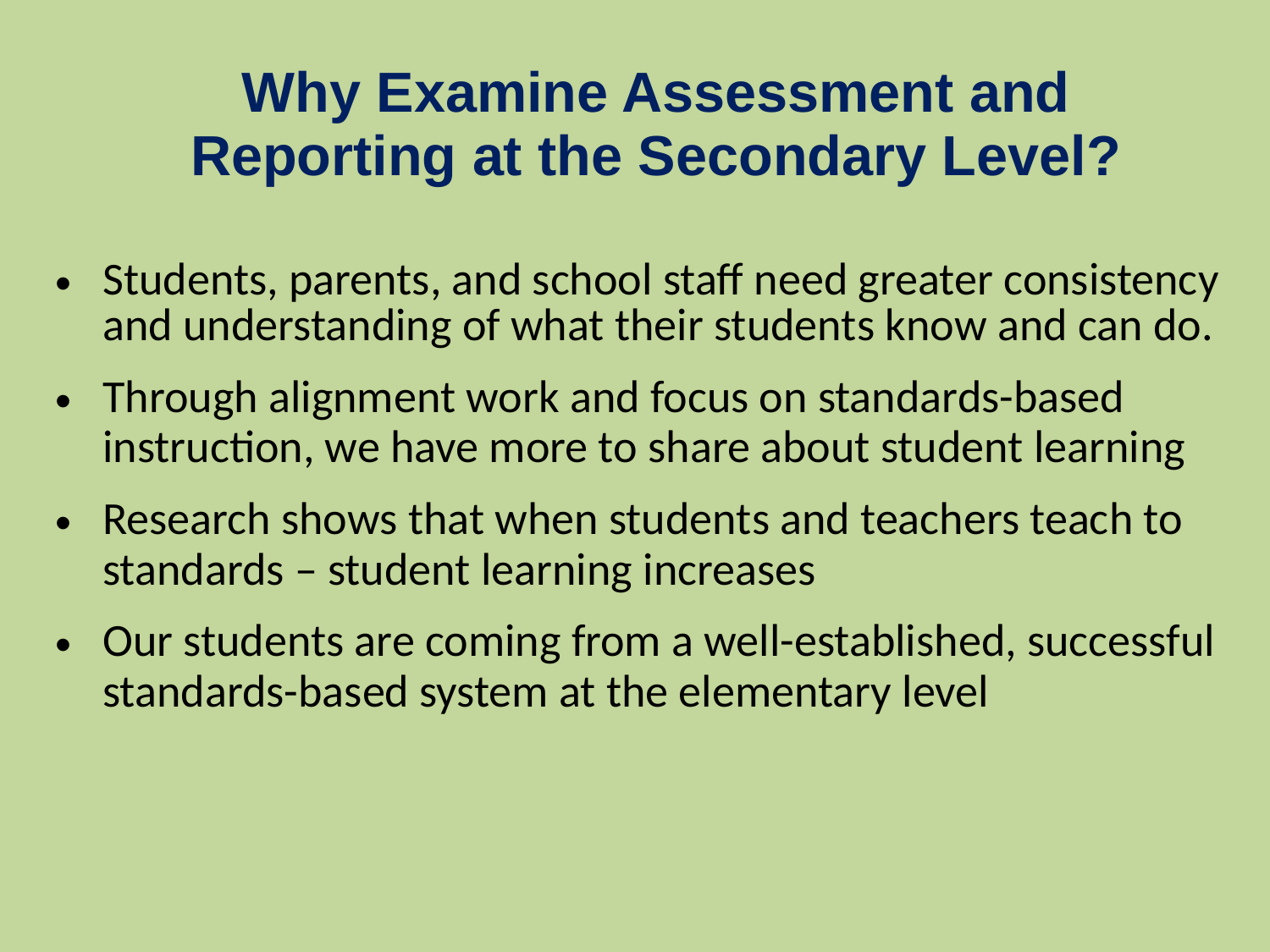

# Why Examine Assessment and Reporting at the Secondary Level?
Students, parents, and school staff need greater consistency and understanding of what their students know and can do.
Through alignment work and focus on standards-based instruction, we have more to share about student learning
Research shows that when students and teachers teach to standards – student learning increases
Our students are coming from a well-established, successful standards-based system at the elementary level